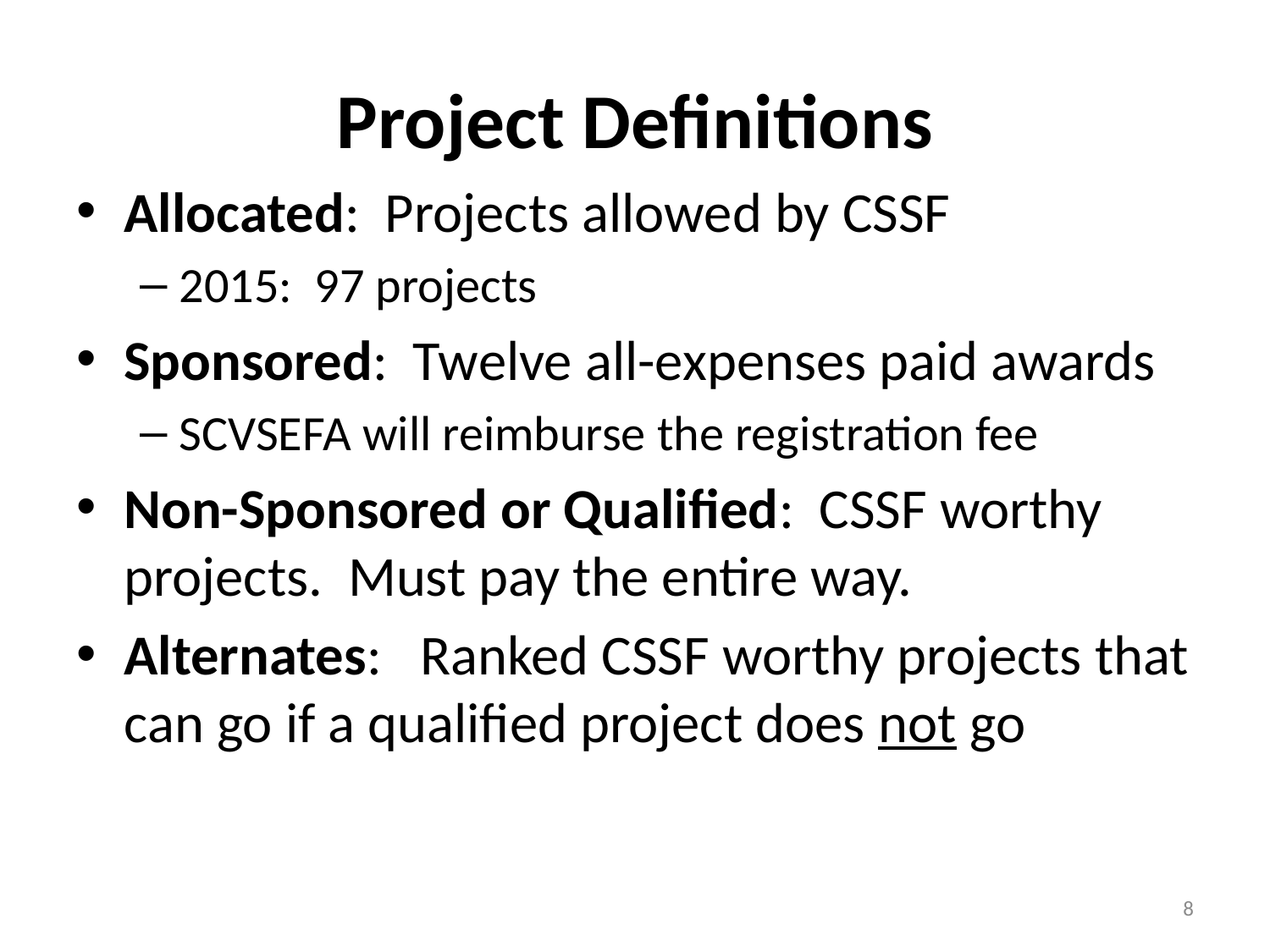

# Project Definitions
Allocated:  Projects allowed by CSSF
2015:  97 projects
Sponsored:  Twelve all-expenses paid awards
SCVSEFA will reimburse the registration fee
Non-Sponsored or Qualified:  CSSF worthy projects.  Must pay the entire way.
Alternates:   Ranked CSSF worthy projects that can go if a qualified project does not go

8